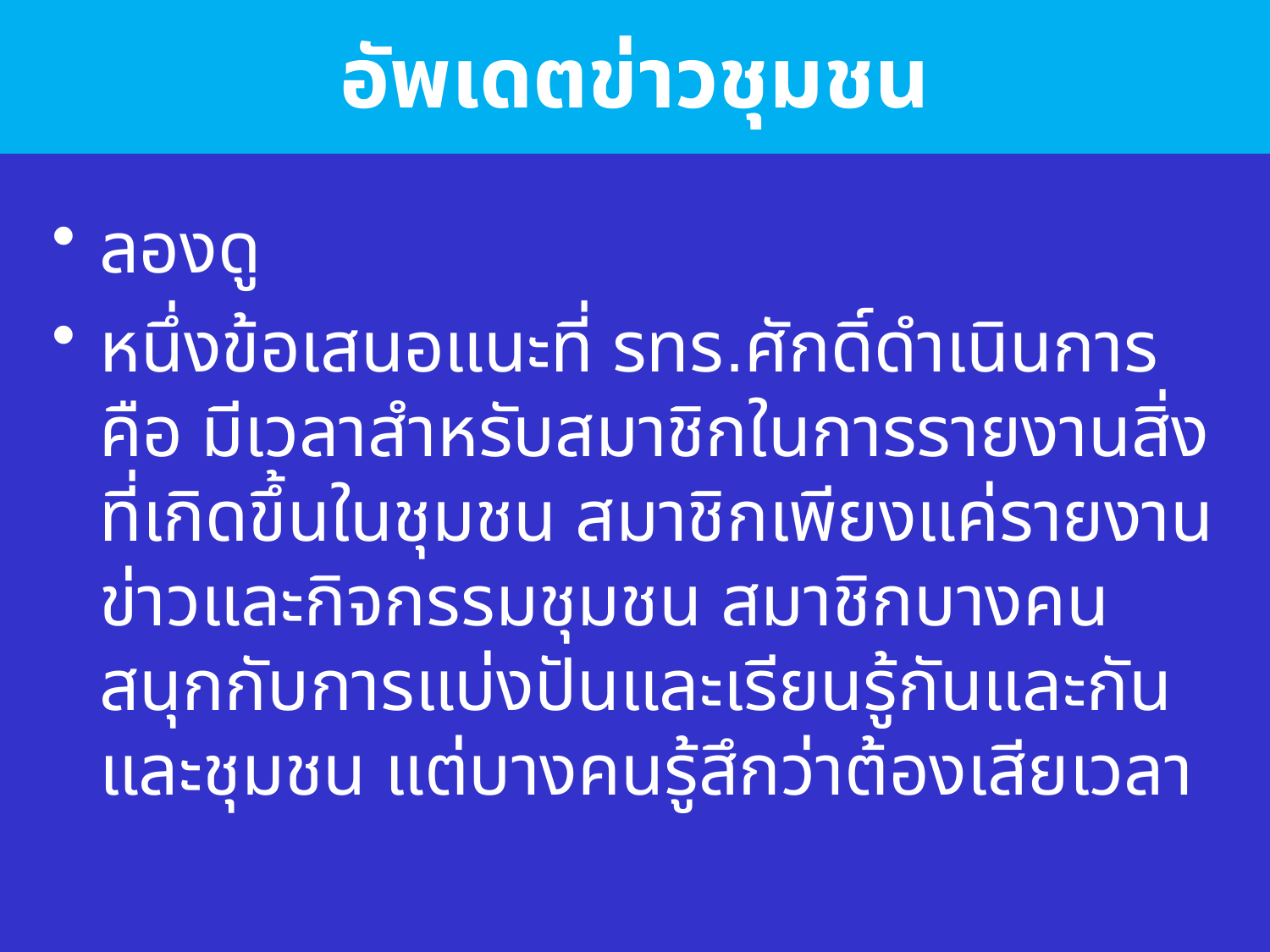

# อัพเดตข่าวชุมชน
ลองดู
หนึ่งข้อเสนอแนะที่ รทร.ศักดิ์ดำเนินการคือ มีเวลาสำหรับสมาชิกในการรายงานสิ่งที่เกิดขึ้นในชุมชน สมาชิกเพียงแค่รายงานข่าวและกิจกรรมชุมชน สมาชิกบางคนสนุกกับการแบ่งปันและเรียนรู้กันและกันและชุมชน แต่บางคนรู้สึกว่าต้องเสียเวลา